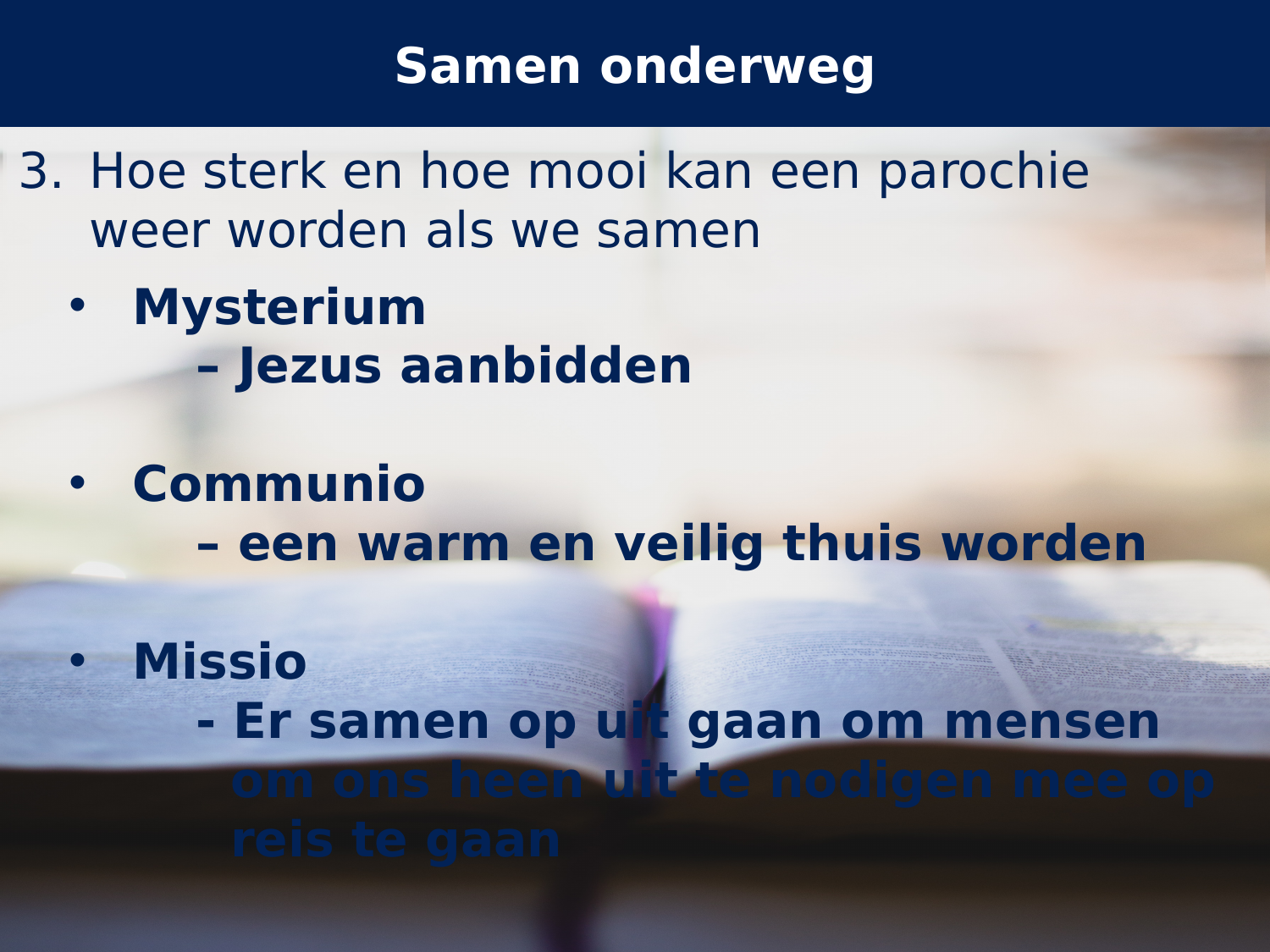

# Samen onderweg

Hoe sterk en hoe mooi kan een parochie weer worden als we samen

Mysterium
	– Jezus aanbidden

Communio
	– een warm en veilig thuis worden

Missio
	- Er samen op uit gaan om mensen
	  om ons heen uit te nodigen mee op
	  reis te gaan